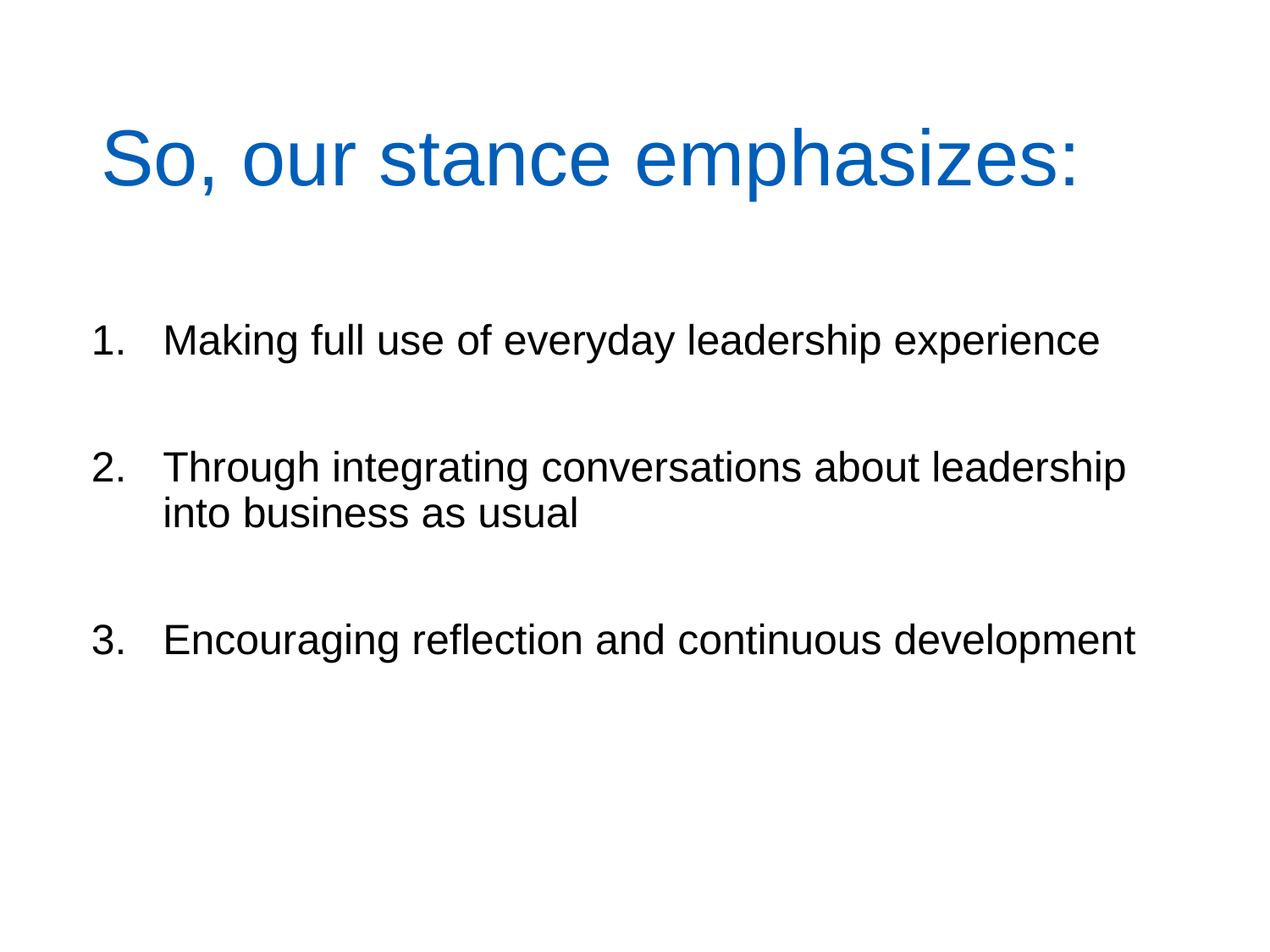

So, our stance emphasizes:
Making full use of everyday leadership experience

Through integrating conversations about leadership into business as usual

Encouraging reflection and continuous development